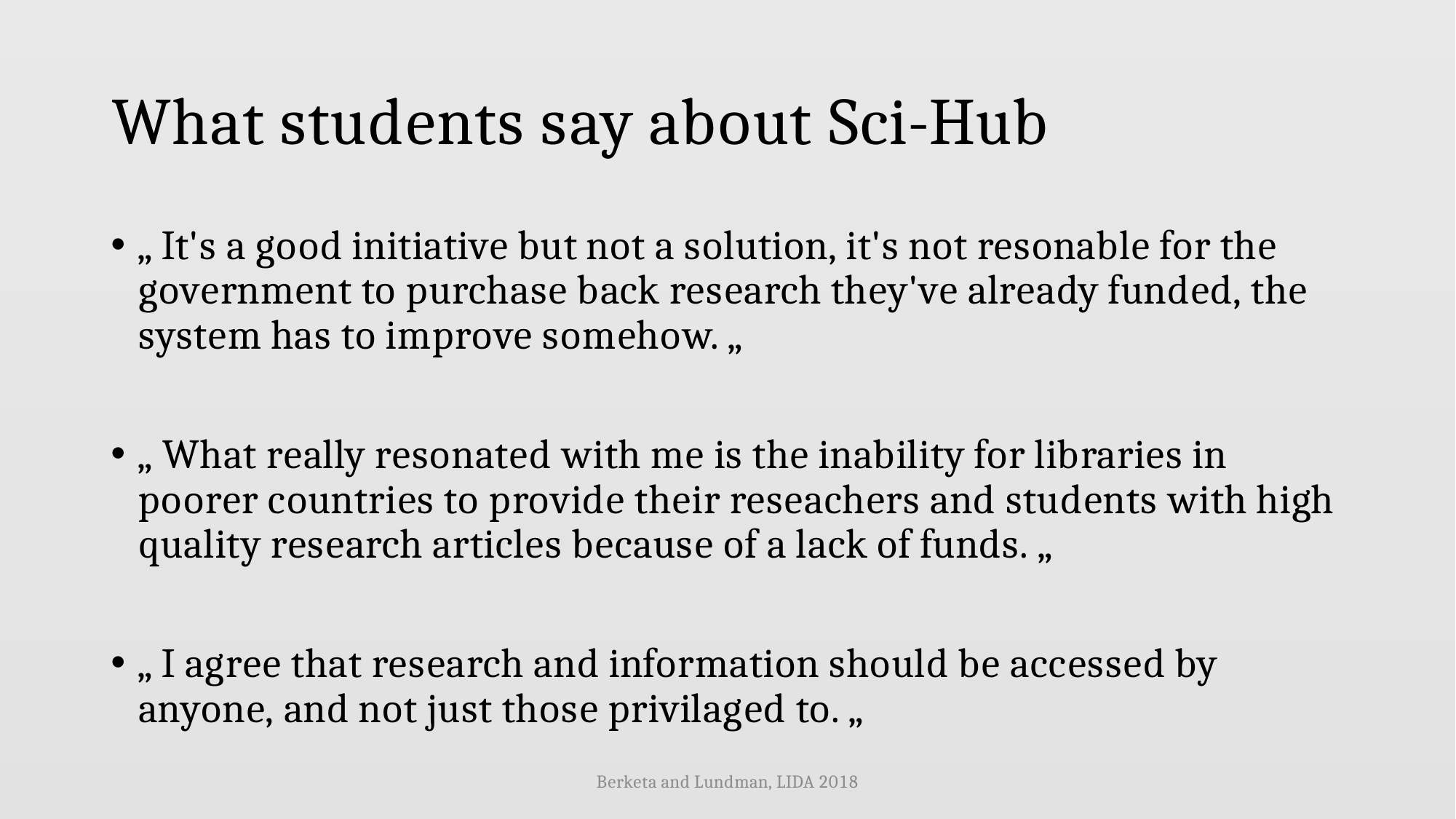

# What students say about Sci-Hub
„ It's a good initiative but not a solution, it's not resonable for the government to purchase back research they've already funded, the system has to improve somehow. „

„ What really resonated with me is the inability for libraries in poorer countries to provide their reseachers and students with high quality research articles because of a lack of funds. „

„ I agree that research and information should be accessed by anyone, and not just those privilaged to. „
Berketa and Lundman, LIDA 2018